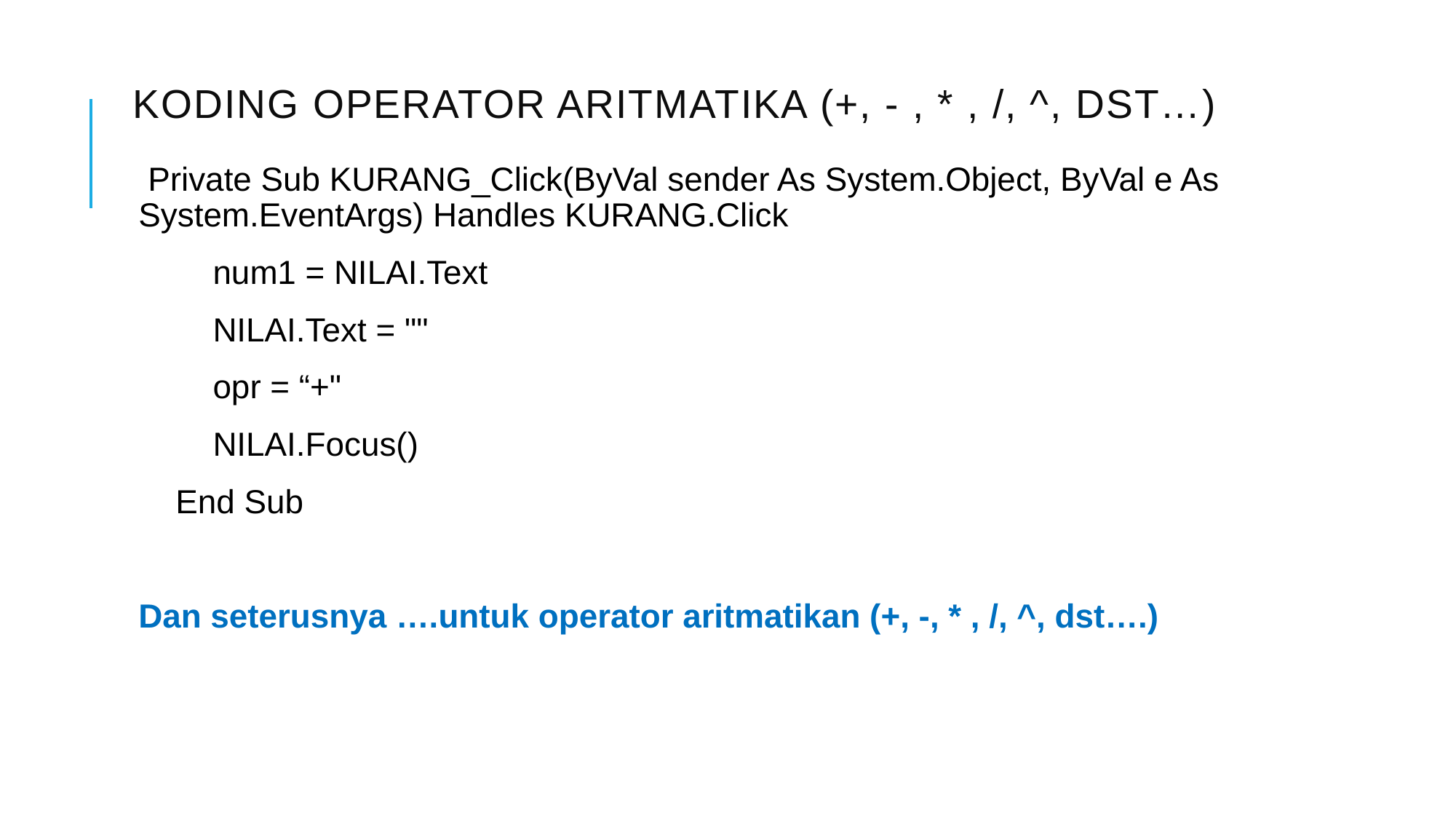

# Koding Operator aritmatika (+, - , * , /, ^, dst…)
 Private Sub KURANG_Click(ByVal sender As System.Object, ByVal e As System.EventArgs) Handles KURANG.Click
        num1 = NILAI.Text
        NILAI.Text = ""
        opr = “+"
        NILAI.Focus()
    End Sub

Dan seterusnya ….untuk operator aritmatikan (+, -, * , /, ^, dst….)